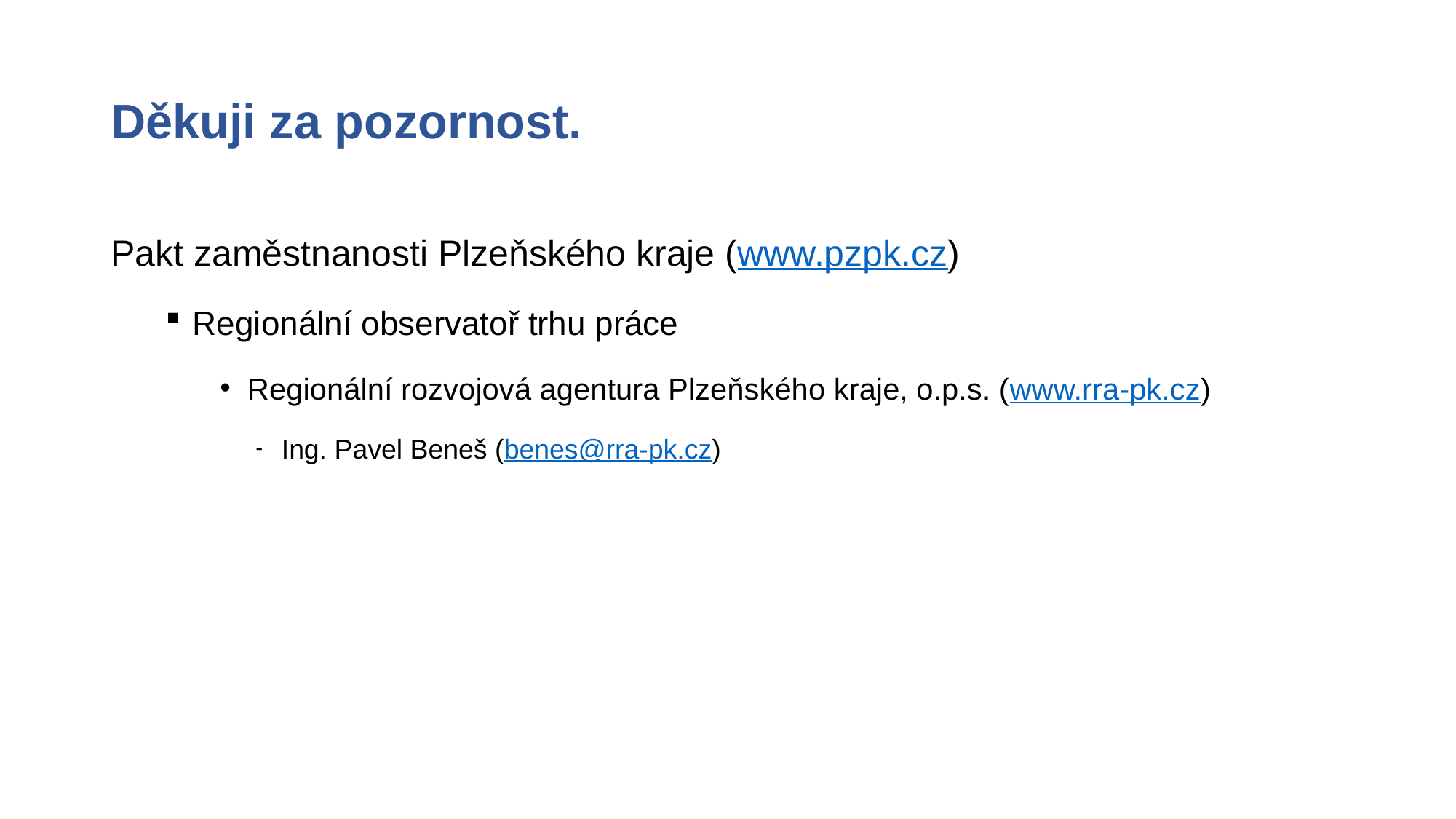

# Děkuji za pozornost.
Pakt zaměstnanosti Plzeňského kraje (www.pzpk.cz)
Regionální observatoř trhu práce
Regionální rozvojová agentura Plzeňského kraje, o.p.s. (www.rra-pk.cz)
Ing. Pavel Beneš (benes@rra-pk.cz)